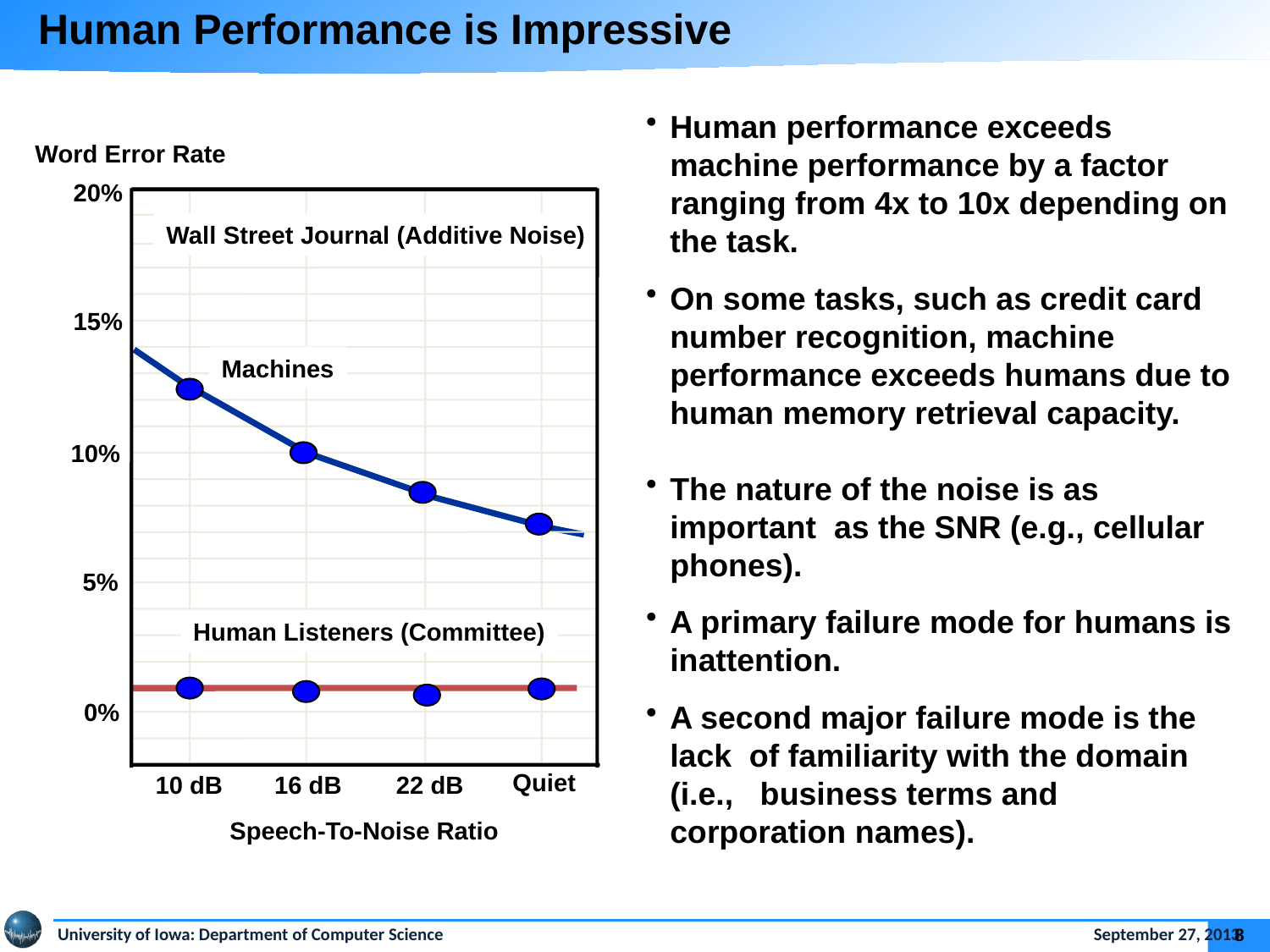

Human Performance is Impressive
Human performance exceeds machine performance by a factor ranging from 4x to 10x depending on the task.

On some tasks, such as credit card   number recognition, machine   performance exceeds humans due to human memory retrieval capacity.

The nature of the noise is as important  as the SNR (e.g., cellular phones).

A primary failure mode for humans is inattention.

A second major failure mode is the lack  of familiarity with the domain (i.e.,   business terms and corporation names).
Word Error Rate
20%

Wall Street Journal (Additive Noise)

15%

Machines

10%

5%

Human Listeners (Committee)

0%

Quiet
10 dB
16 dB
22 dB

Speech-To-Noise Ratio